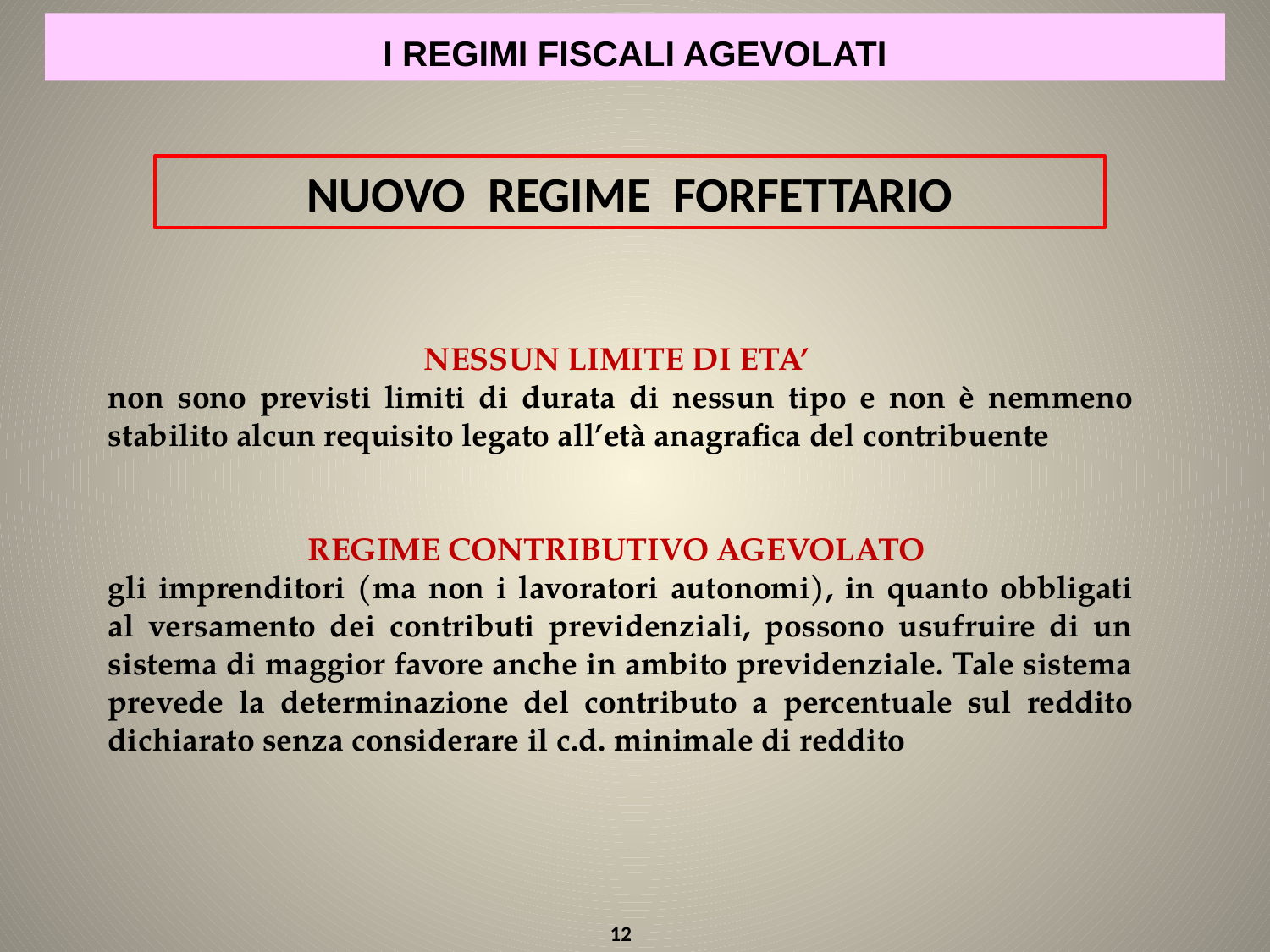

I REGIMI FISCALI AGEVOLATI
NUOVO  REGIME  FORFETTARIO

NESSUN LIMITE DI ETA’
non sono previsti limiti di durata di nessun tipo e non è nemmeno stabilito alcun requisito legato all’età anagrafica del contribuente

REGIME CONTRIBUTIVO AGEVOLATO
gli imprenditori (ma non i lavoratori autonomi), in quanto obbligati al versamento dei contributi previdenziali, possono usufruire di un sistema di maggior favore anche in ambito previdenziale. Tale sistema prevede la determinazione del contributo a percentuale sul reddito dichiarato senza considerare il c.d. minimale di reddito
12